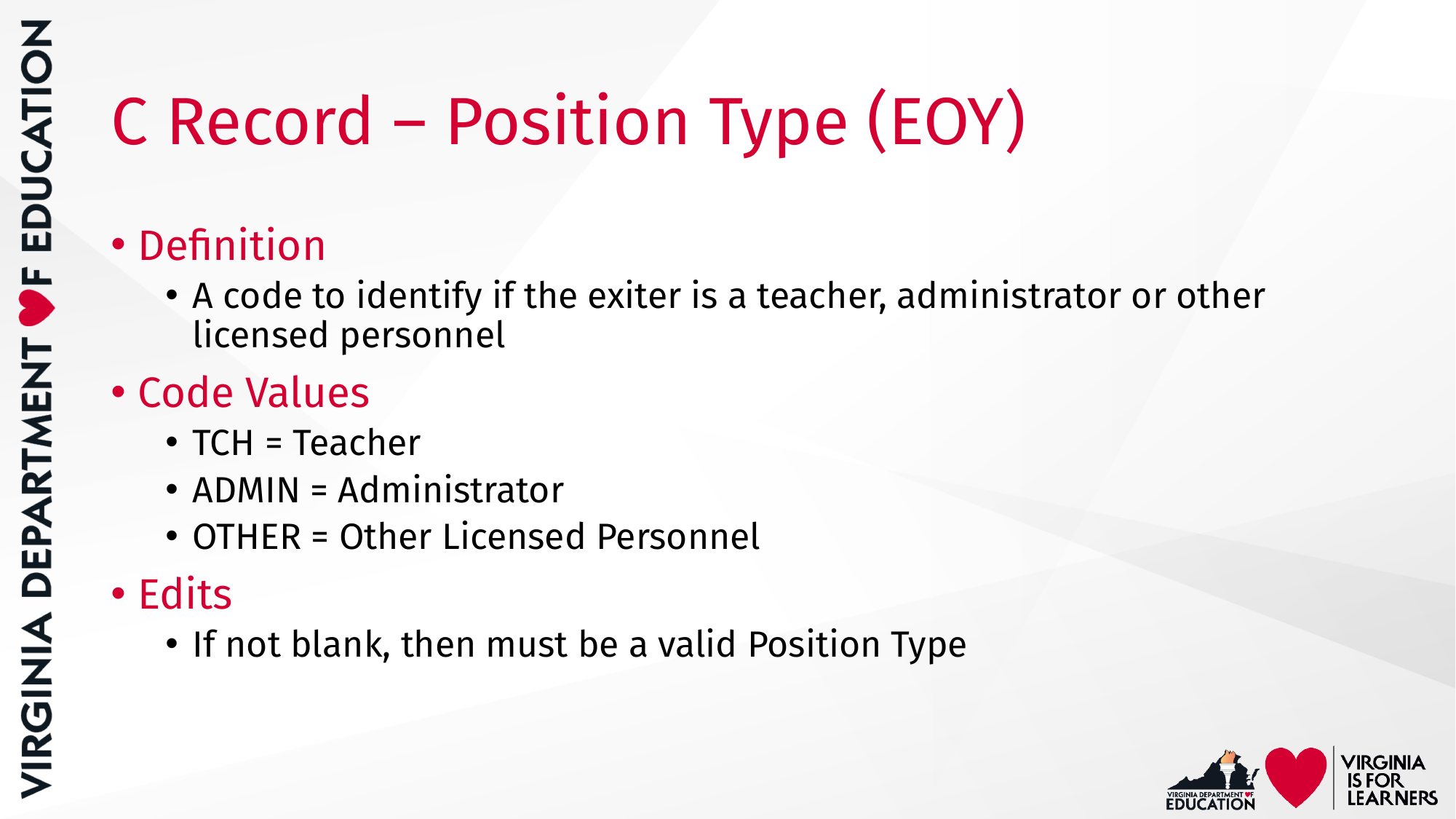

# C Record – Position Type (EOY)
Definition
A code to identify if the exiter is a teacher, administrator or other licensed personnel
Code Values
TCH = Teacher
ADMIN = Administrator
OTHER = Other Licensed Personnel
Edits
If not blank, then must be a valid Position Type